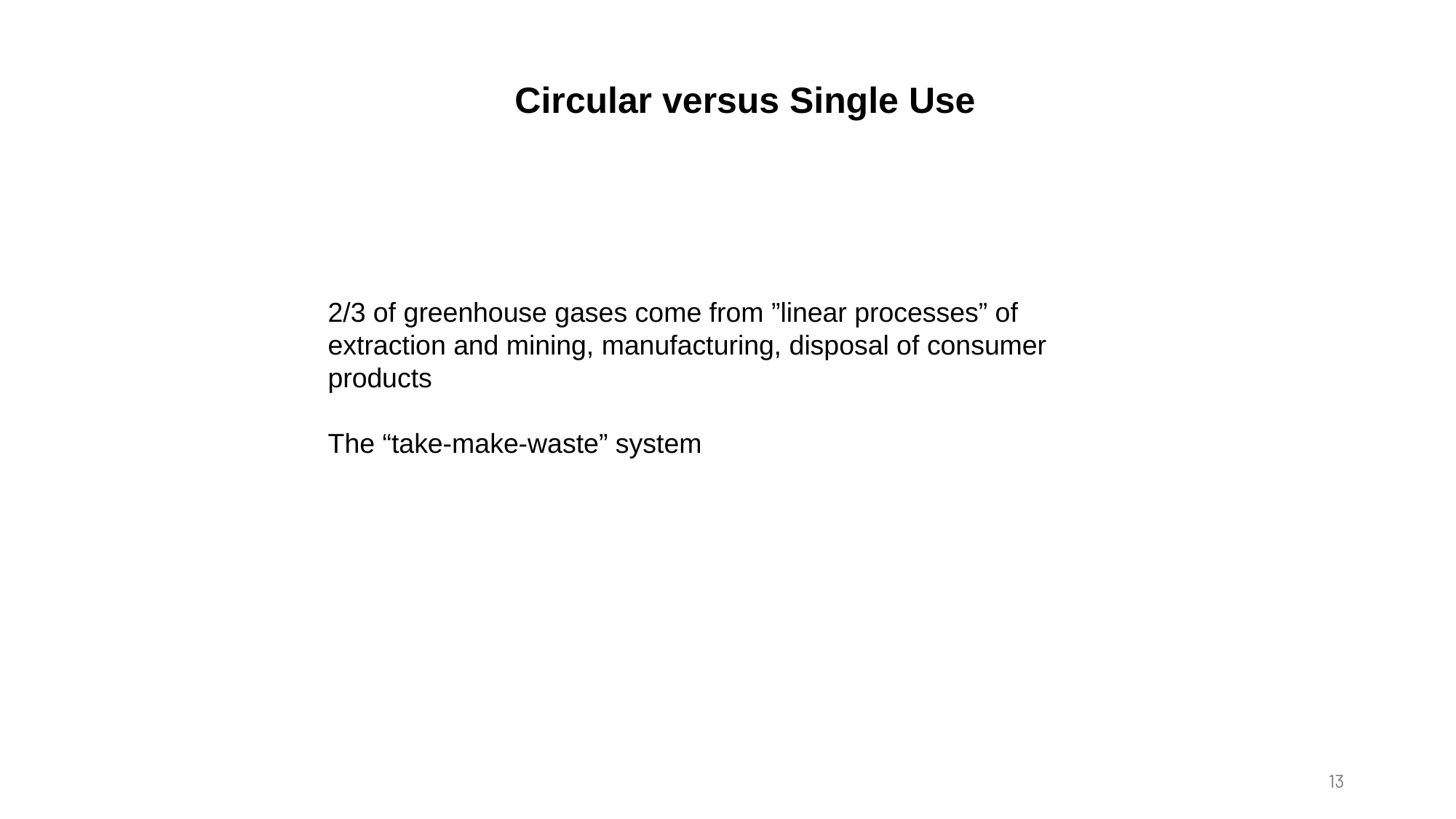

Circular versus Single Use
2/3 of greenhouse gases come from ”linear processes” of extraction and mining, manufacturing, disposal of consumer products

The “take-make-waste” system
13